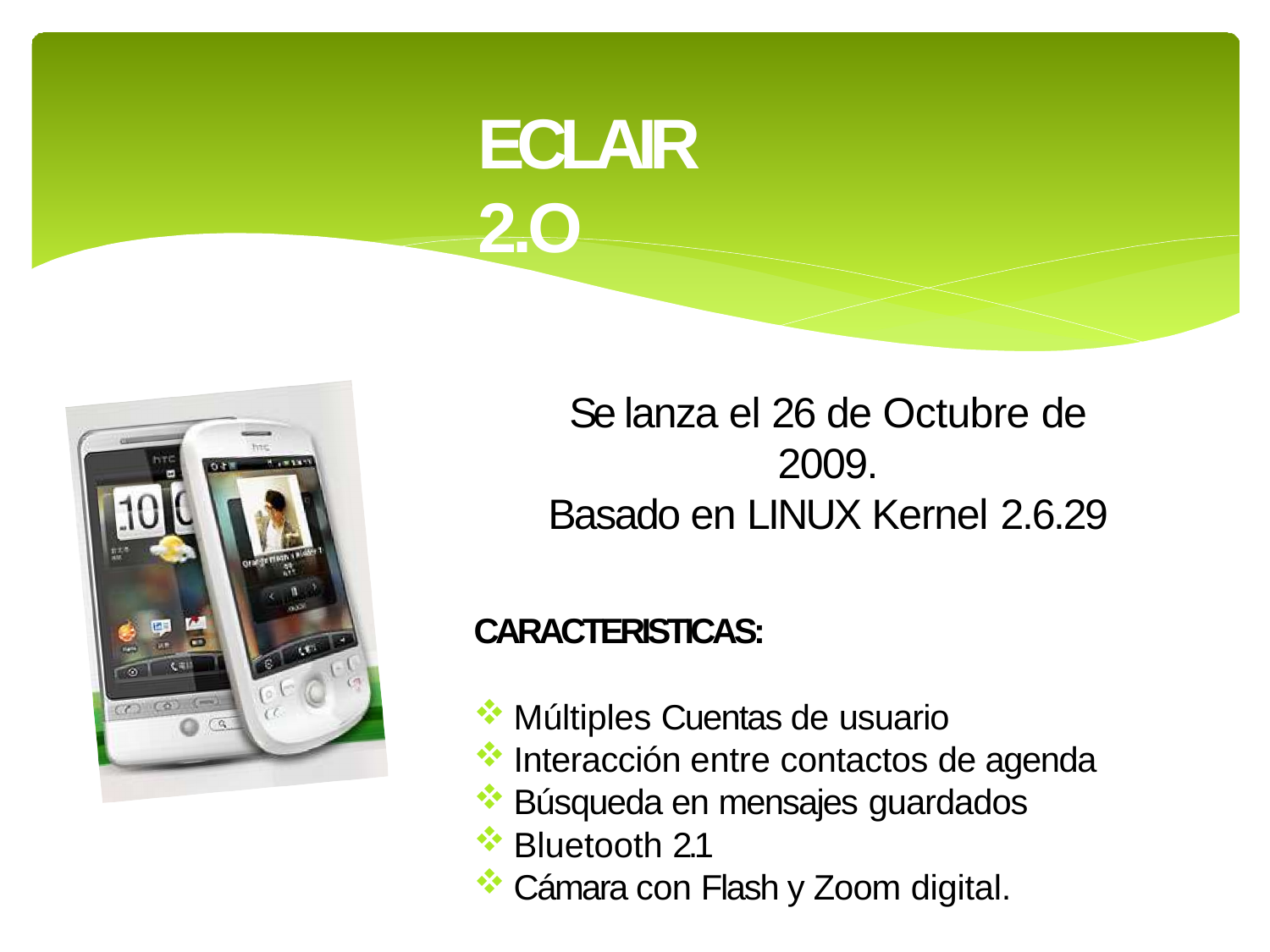

# ECLAIR 2.O

Se lanza el 26 de Octubre de 2009.
Basado en LINUX Kernel 2.6.29

CARACTERISTICAS:

Múltiples Cuentas de usuario
Interacción entre contactos de agenda
Búsqueda en mensajes guardados
Bluetooth 2.1
Cámara con Flash y Zoom digital.